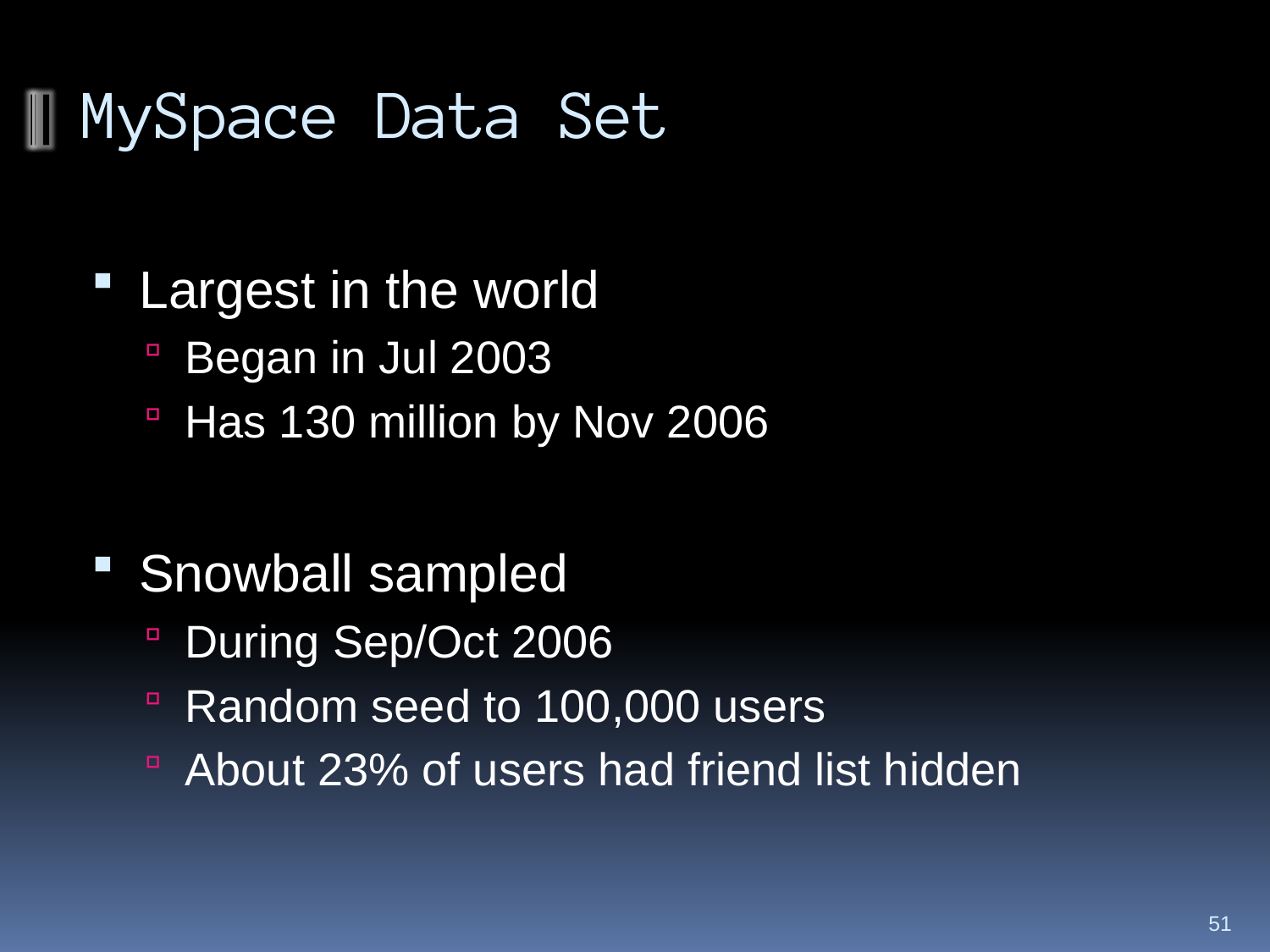

# MySpace Data Set
Largest in the world
Began in Jul 2003
Has 130 million by Nov 2006

Snowball sampled
During Sep/Oct 2006
Random seed to 100,000 users
About 23% of users had friend list hidden

51